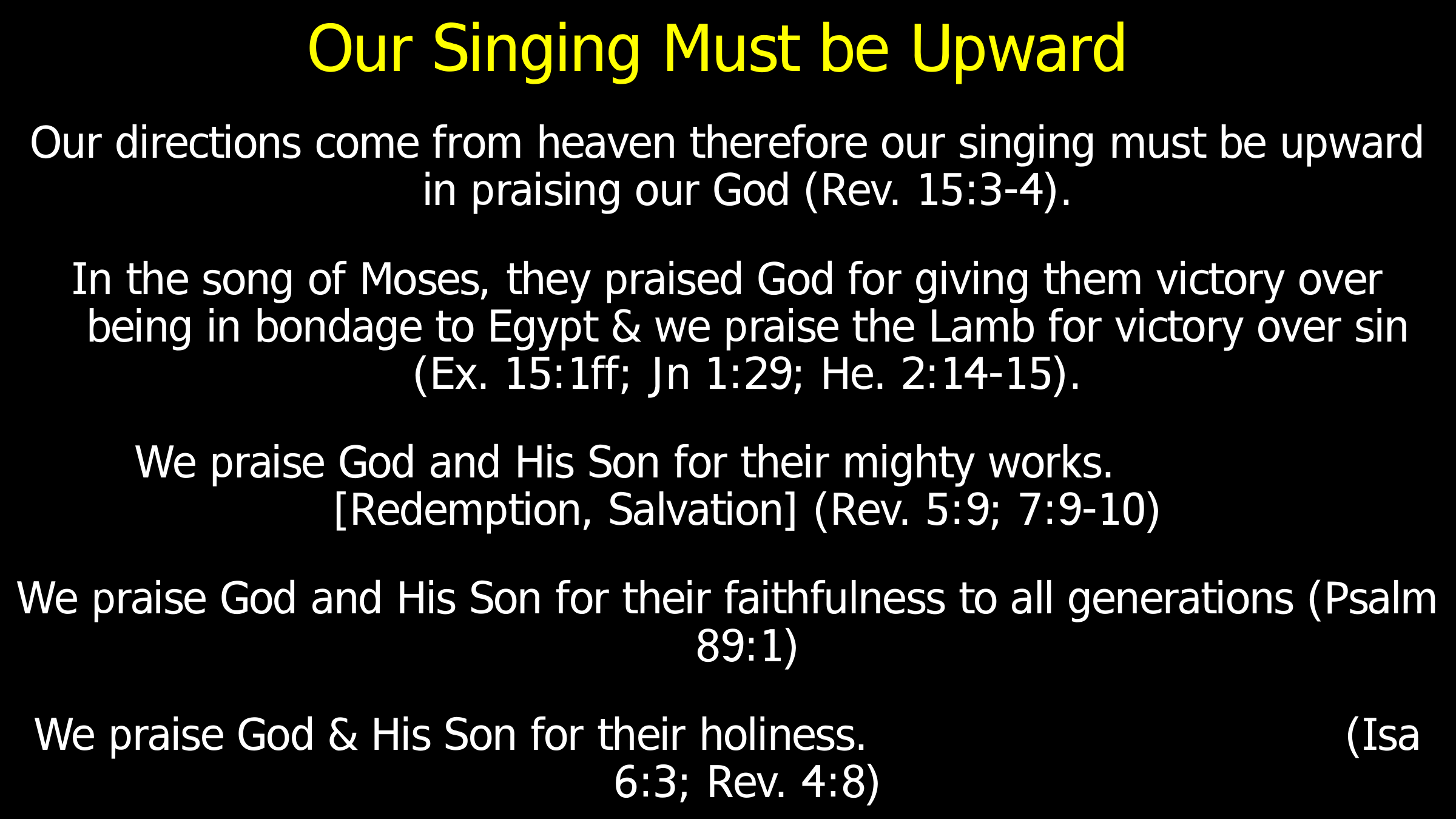

# Our Singing Must be Upward
Our directions come from heaven therefore our singing must be upward in praising our God (Rev. 15:3-4).

In the song of Moses, they praised God for giving them victory over being in bondage to Egypt & we praise the Lamb for victory over sin (Ex. 15:1ff; Jn 1:29; He. 2:14-15).

We praise God and His Son for their mighty works.                [Redemption, Salvation] (Rev. 5:9; 7:9-10)

We praise God and His Son for their faithfulness to all generations (Psalm 89:1)

We praise God & His Son for their holiness.                                   (Isa 6:3; Rev. 4:8)